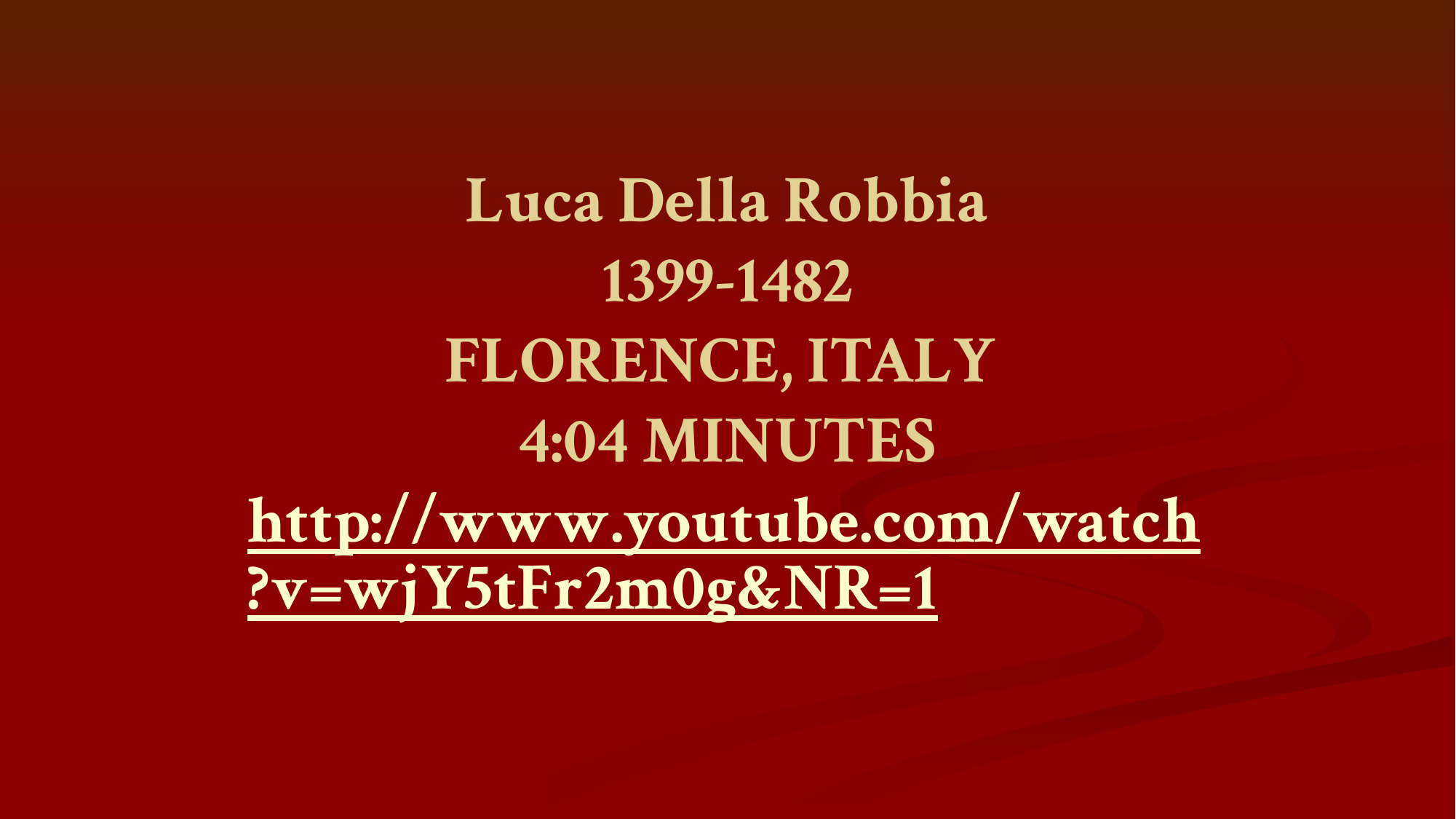

# Luca Della Robbia 1399-1482 FLORENCE, ITALY 4:04 MINUTES http://www.youtube.com/watch?v=wjY5tFr2m0g&NR=1